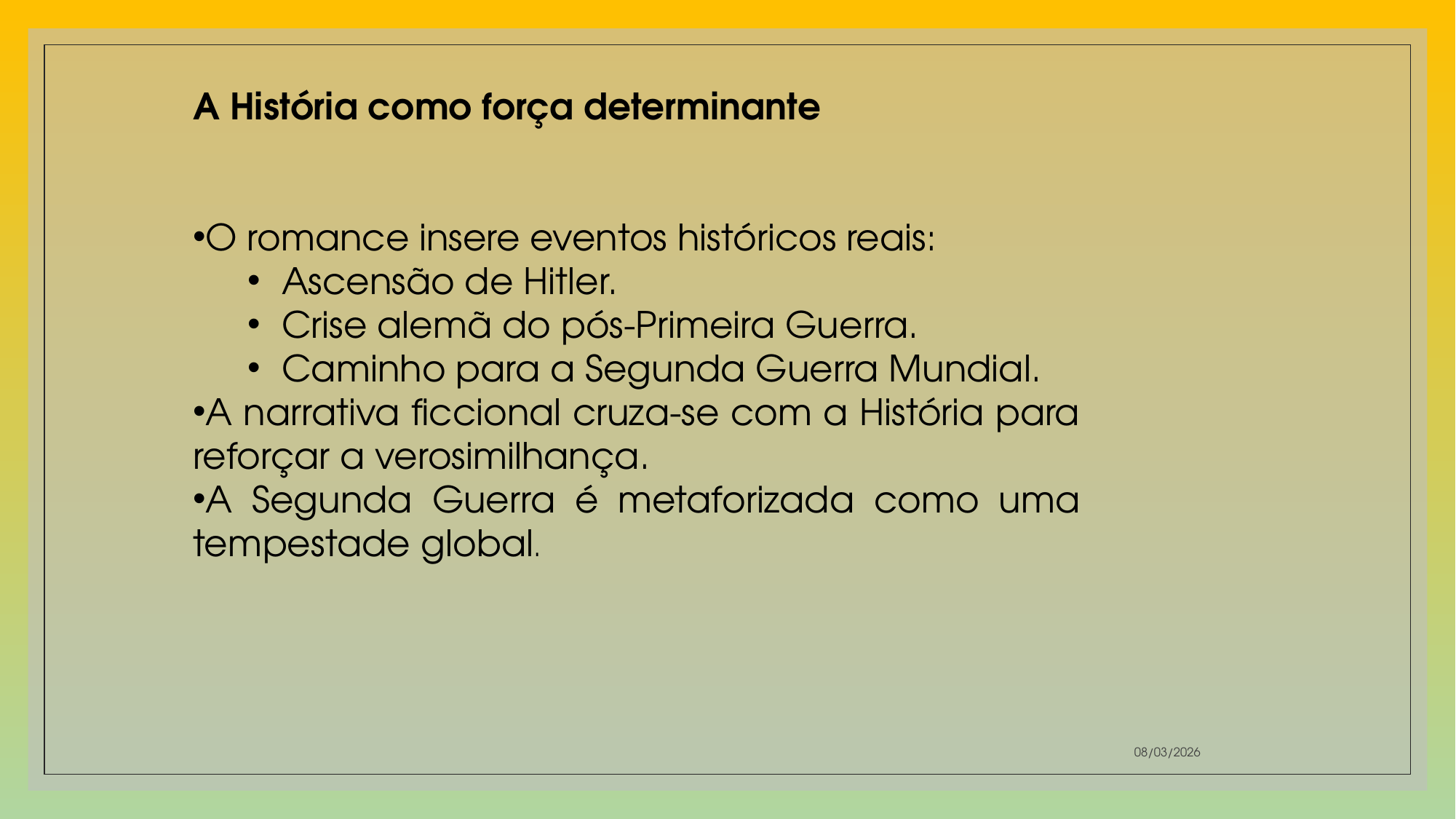

A História como força determinante

O romance insere eventos históricos reais:
Ascensão de Hitler.
Crise alemã do pós-Primeira Guerra.
Caminho para a Segunda Guerra Mundial.
A narrativa ficcional cruza-se com a História para reforçar a verosimilhança.
A Segunda Guerra é metaforizada como uma tempestade global.
08/03/2026